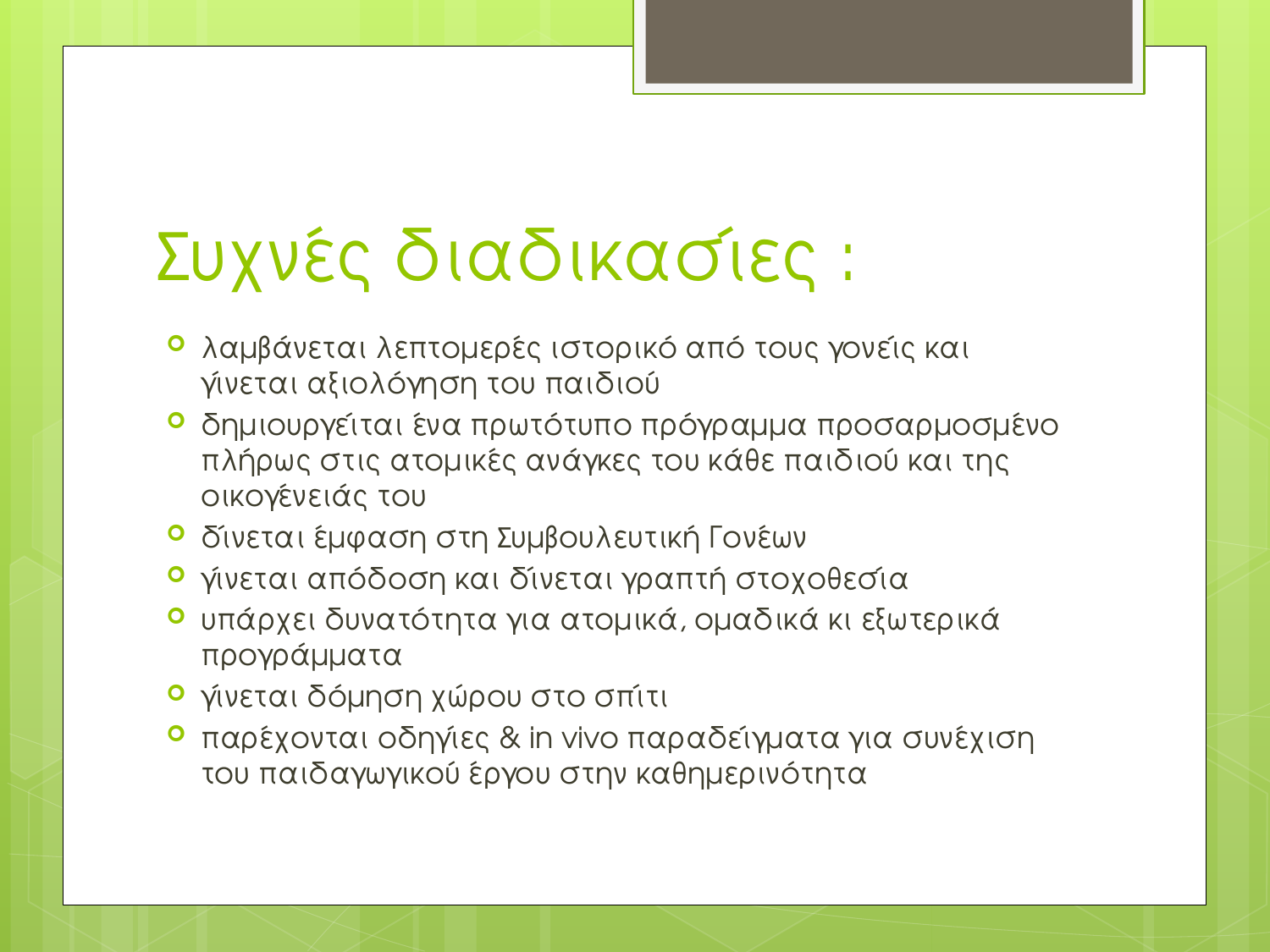

# Συχνές διαδικασίες :
λαμβάνεται λεπτομερές ιστορικό από τους γονείς και γίνεται αξιολόγηση του παιδιού
δημιουργείται ένα πρωτότυπο πρόγραμμα προσαρμοσμένο πλήρως στις ατομικές ανάγκες του κάθε παιδιού και της οικογένειάς του
δίνεται έμφαση στη Συμβουλευτική Γονέων
γίνεται απόδοση και δίνεται γραπτή στοχοθεσία
υπάρχει δυνατότητα για ατομικά, ομαδικά κι εξωτερικά προγράμματα
γίνεται δόμηση χώρου στο σπίτι
παρέχονται οδηγίες & in vivo παραδείγματα για συνέχιση του παιδαγωγικού έργου στην καθημερινότητα